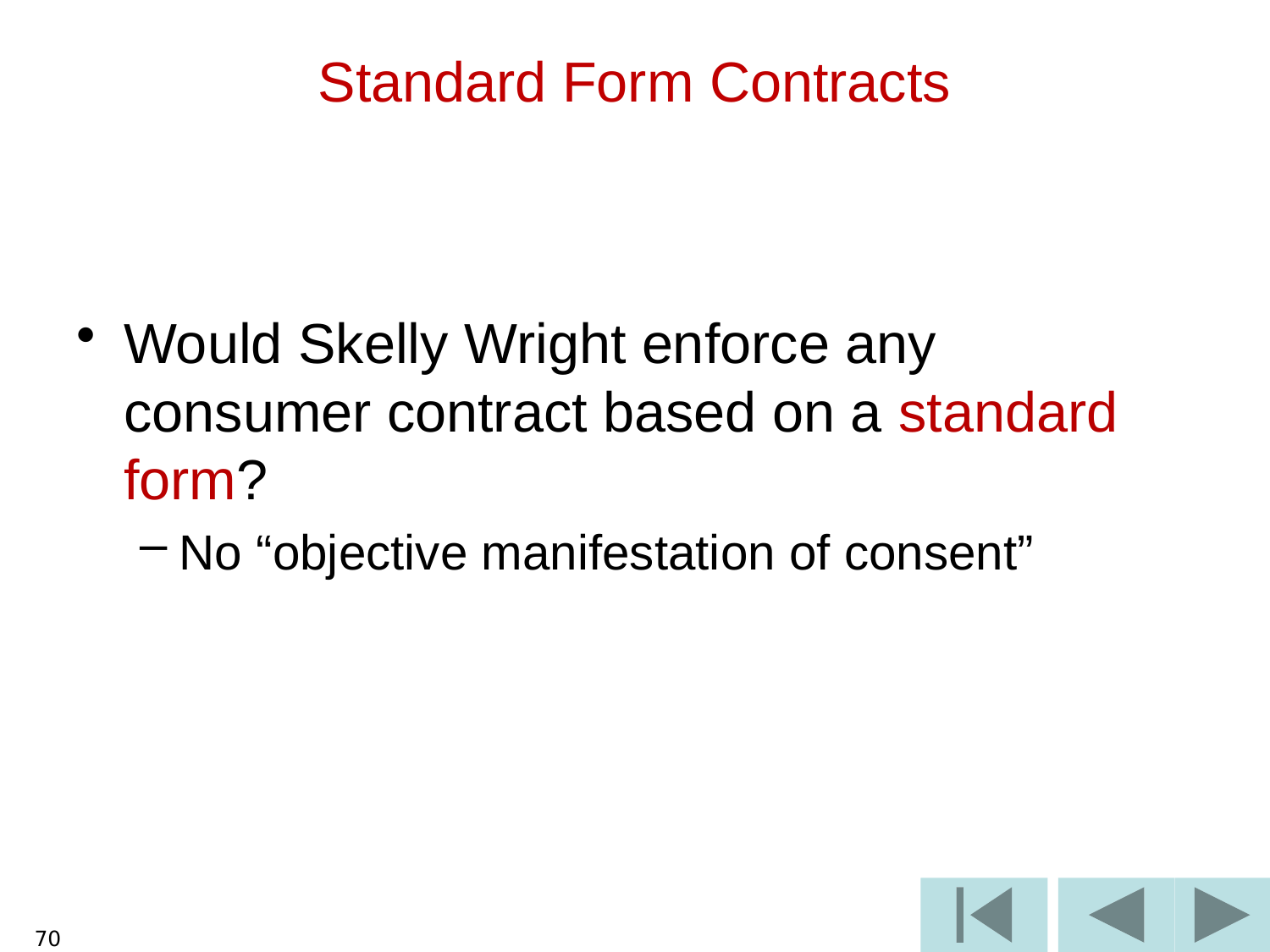

# Standard Form Contracts

Would Skelly Wright enforce any consumer contract based on a standard form?
No “objective manifestation of consent”
70